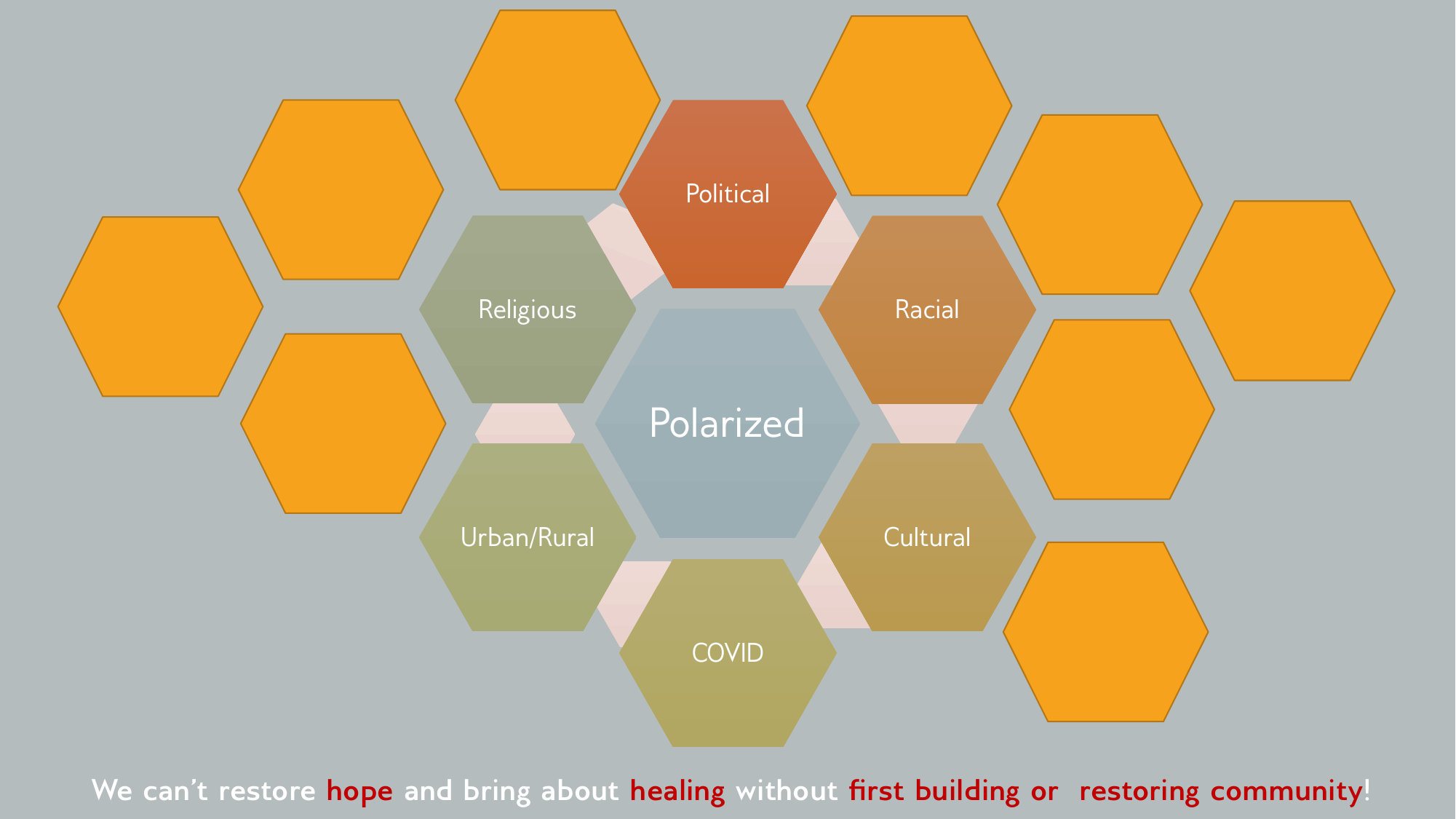

Polarized
Political
Racial
Cultural
COVID
Urban/Rural
Religious

We can’t restore hope and bring about healing without first building or  restoring community!